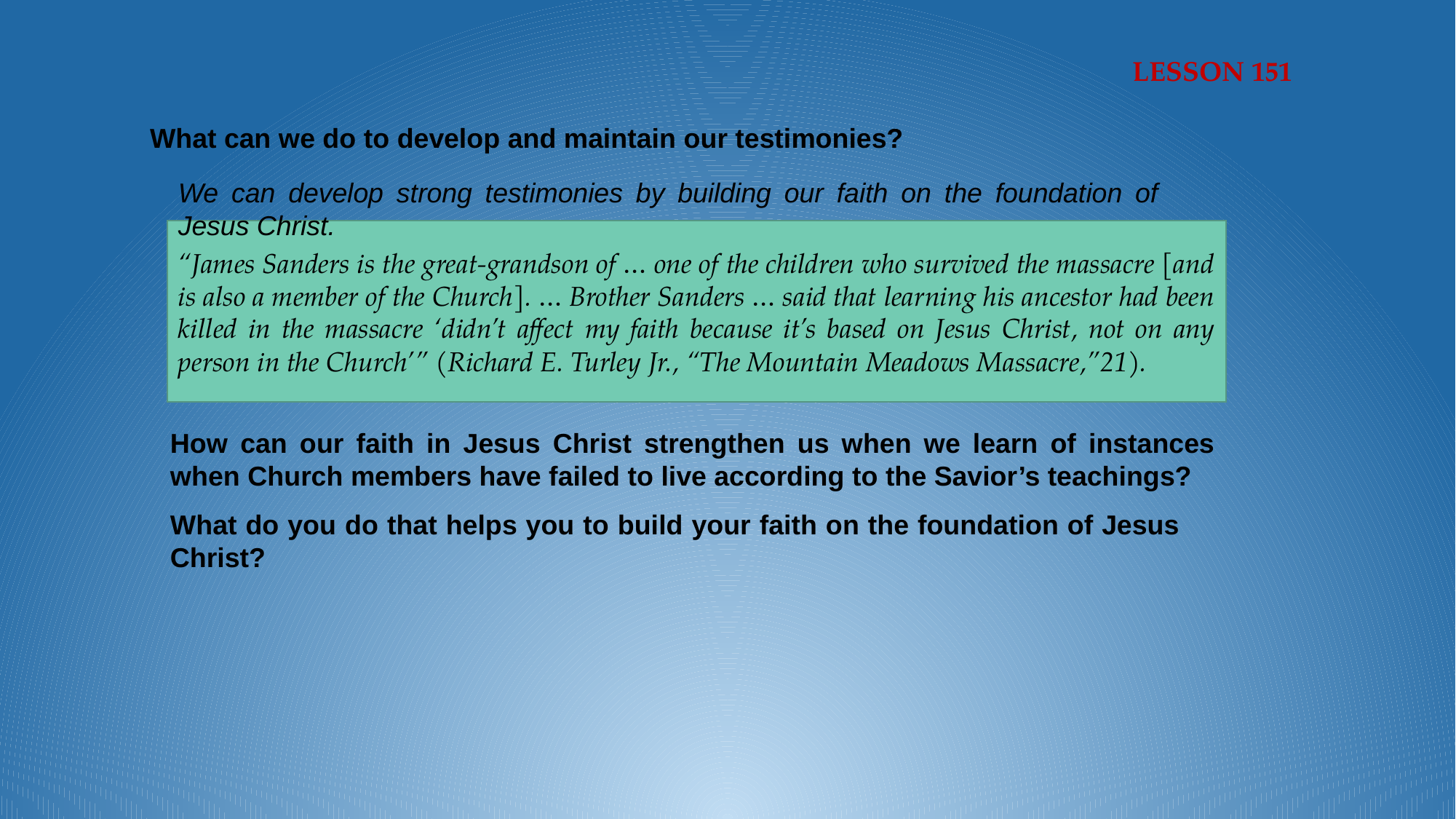

LESSON 151
 What can we do to develop and maintain our testimonies?
We can develop strong testimonies by building our faith on the foundation of Jesus Christ.
“James Sanders is the great-grandson of … one of the children who survived the massacre [and is also a member of the Church]. … Brother Sanders … said that learning his ancestor had been killed in the massacre ‘didn’t affect my faith because it’s based on Jesus Christ, not on any person in the Church’” (Richard E. Turley Jr., “The Mountain Meadows Massacre,”21).
How can our faith in Jesus Christ strengthen us when we learn of instances when Church members have failed to live according to the Savior’s teachings?
What do you do that helps you to build your faith on the foundation of Jesus Christ?